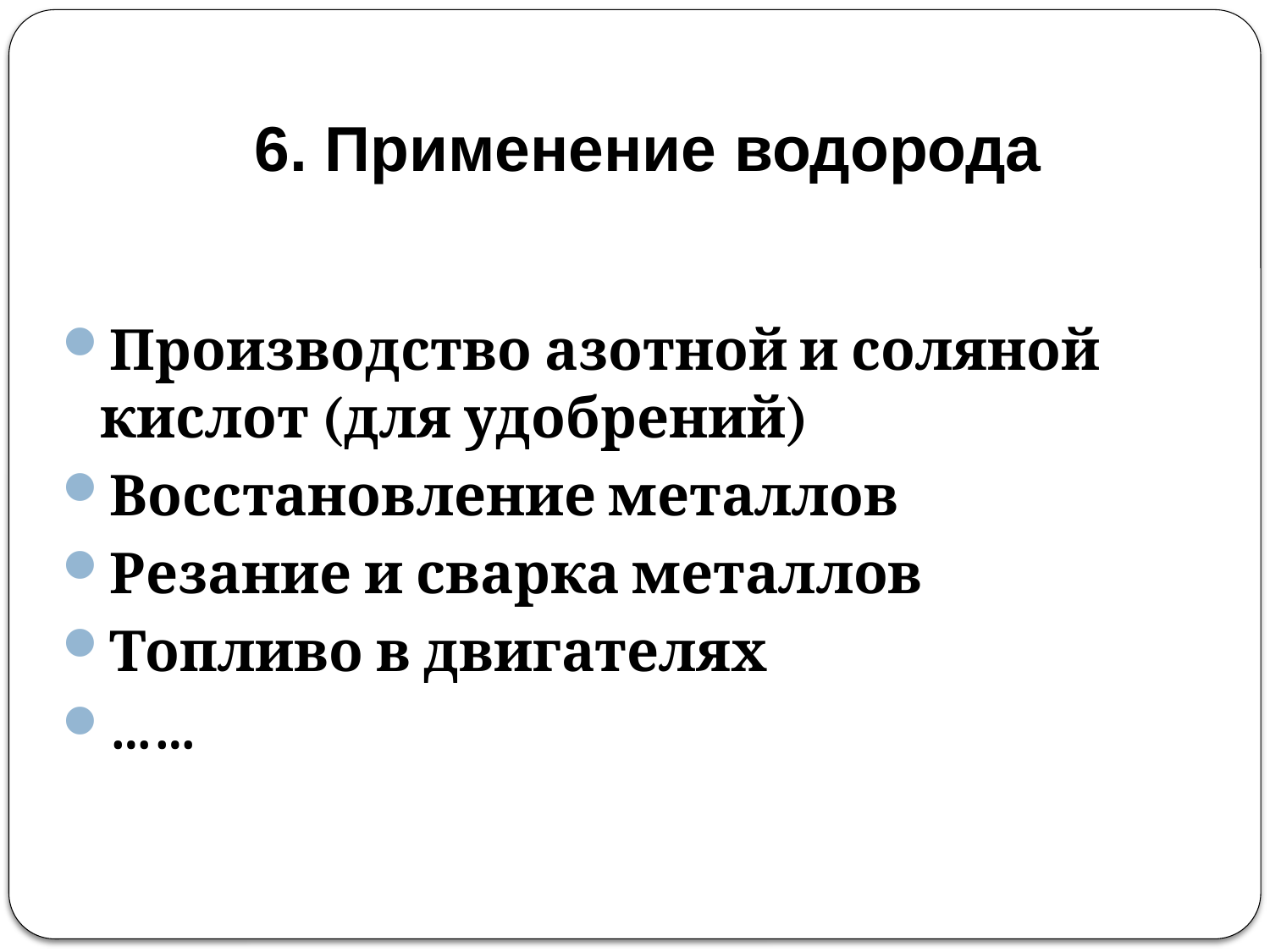

# 6. Применение водорода
Производство азотной и соляной кислот (для удобрений)
Восстановление металлов
Резание и сварка металлов
Топливо в двигателях
……